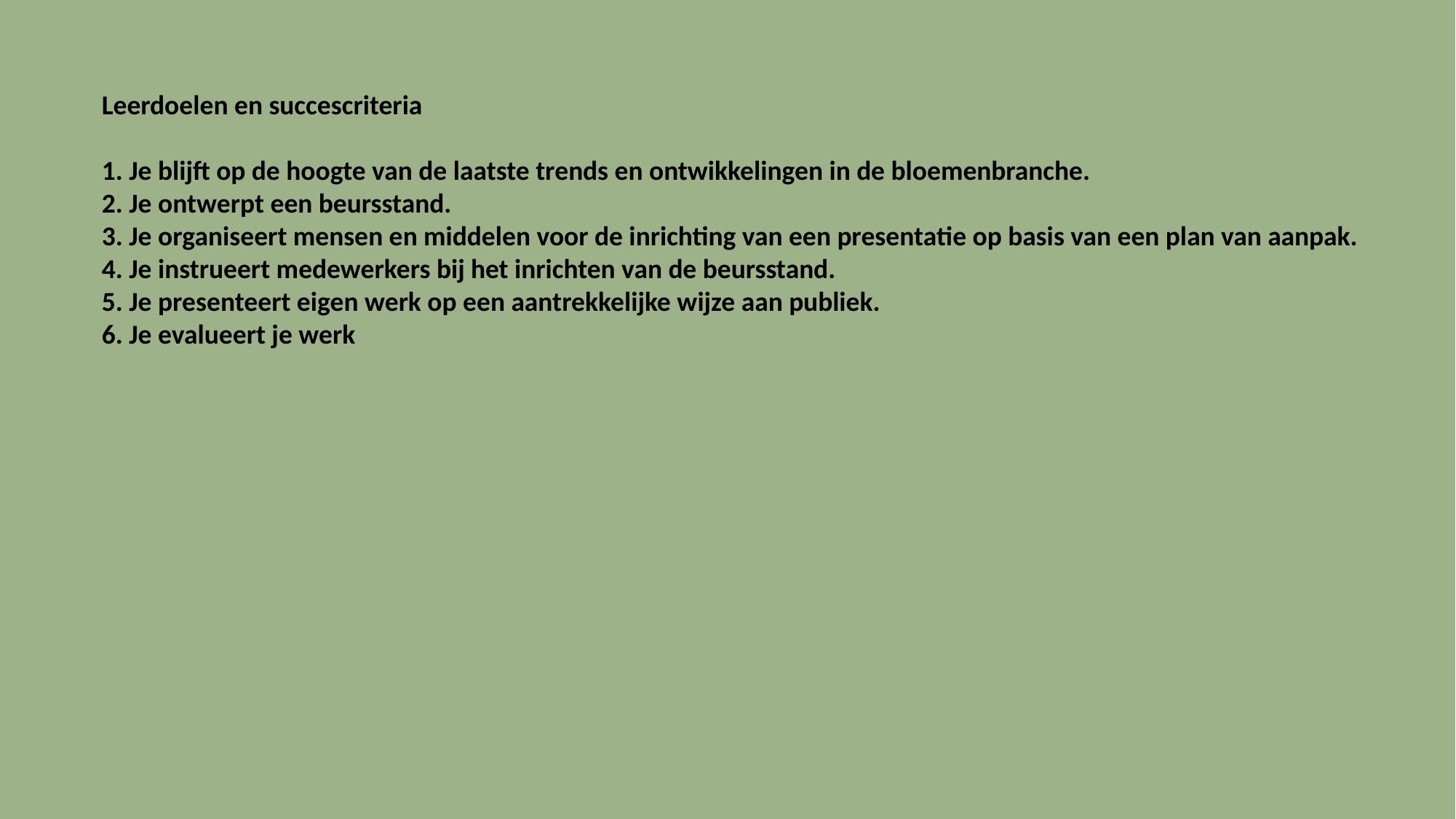

Leerdoelen en succescriteria

1. Je blijft op de hoogte van de laatste trends en ontwikkelingen in de bloemenbranche.
2. Je ontwerpt een beursstand.
3. Je organiseert mensen en middelen voor de inrichting van een presentatie op basis van een plan van aanpak.
4. Je instrueert medewerkers bij het inrichten van de beursstand.
5. Je presenteert eigen werk op een aantrekkelijke wijze aan publiek.
6. Je evalueert je werk